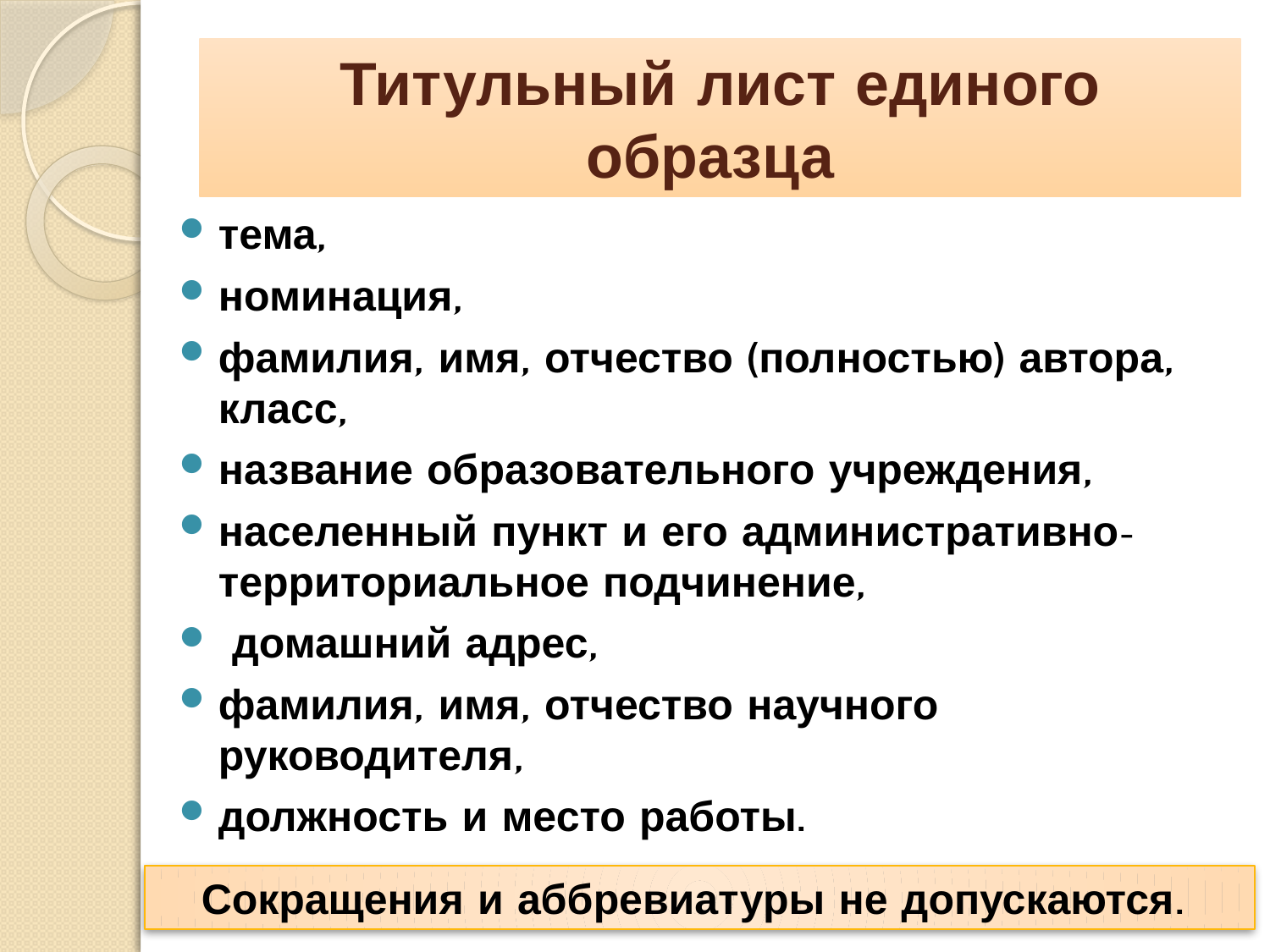

# Титульный лист единого образца
тема,
номинация,
фамилия, имя, отчество (полностью) автора, класс,
название образовательного учреждения,
населенный пункт и его административно-территориальное подчинение,
 домашний адрес,
фамилия, имя, отчество научного руководителя,
должность и место работы.

Сокращения и аббревиатуры не допускаются.